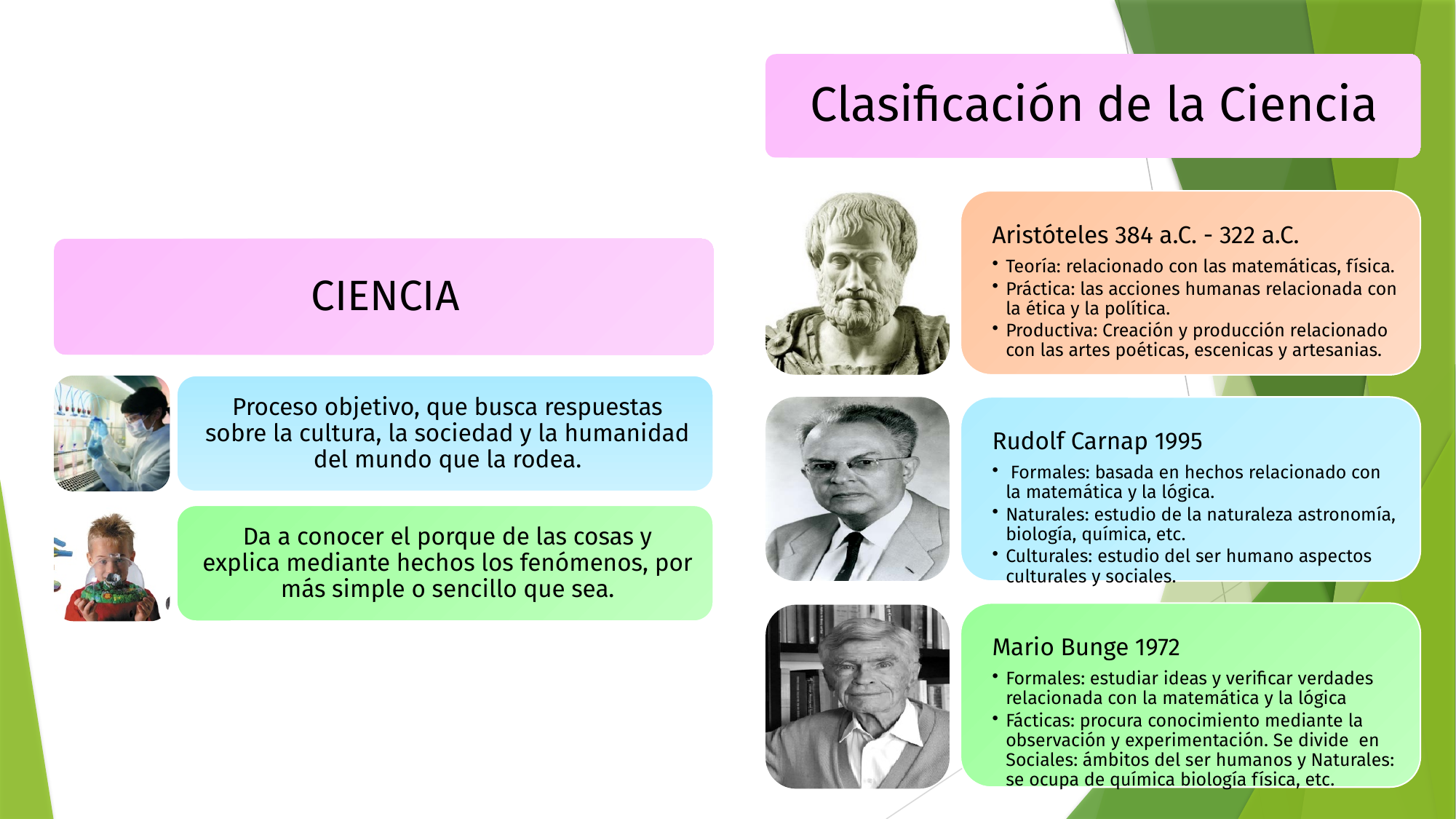

Clasificación de la Ciencia
Aristóteles 384 a.C. - 322 a.C.
Teoría: relacionado con las matemáticas, física.
Práctica: las acciones humanas relacionada con la ética y la política.
Productiva: Creación y producción relacionado con las artes poéticas, escenicas y artesanias.
Rudolf Carnap 1995
 Formales: basada en hechos relacionado con la matemática y la lógica.
Naturales: estudio de la naturaleza astronomía, biología, química, etc.
Culturales: estudio del ser humano aspectos culturales y sociales.
Mario Bunge 1972
Formales: estudiar ideas y verificar verdades relacionada con la matemática y la lógica
Fácticas: procura conocimiento mediante la observación y experimentación. Se divide  en Sociales: ámbitos del ser humanos y Naturales: se ocupa de química biología física, etc.
CIENCIA
Proceso objetivo, que busca respuestas sobre la cultura, la sociedad y la humanidad del mundo que la rodea.
Da a conocer el porque de las cosas y explica mediante hechos los fenómenos, por más simple o sencillo que sea.